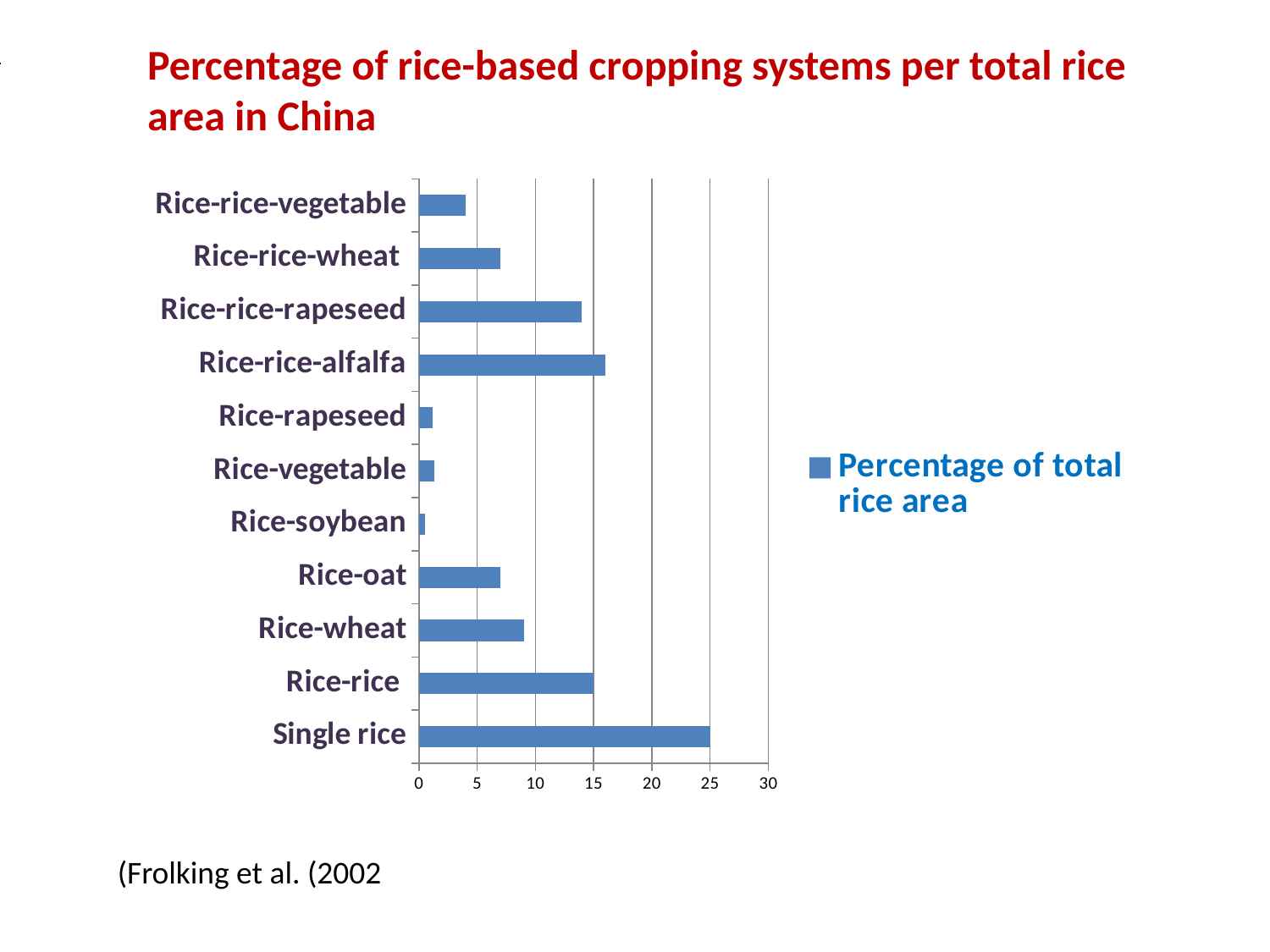

Percentage of rice-based cropping systems per total rice area in China

### Chart

| Category | Percentage of total rice area |
|---|---|
| Single rice | 25.0 |
| Rice-rice  | 15.0 |
| Rice-wheat | 9.0 |
| Rice-oat | 7.0 |
| Rice-soybean | 0.5 |
| Rice-vegetable | 1.3 |
| Rice-rapeseed | 1.2 |
| Rice-rice-alfalfa | 16.0 |
| Rice-rice-rapeseed | 14.0 |
| Rice-rice-wheat  | 7.0 |
| Rice-rice-vegetable | 4.0 |
(Frolking et al. (2002